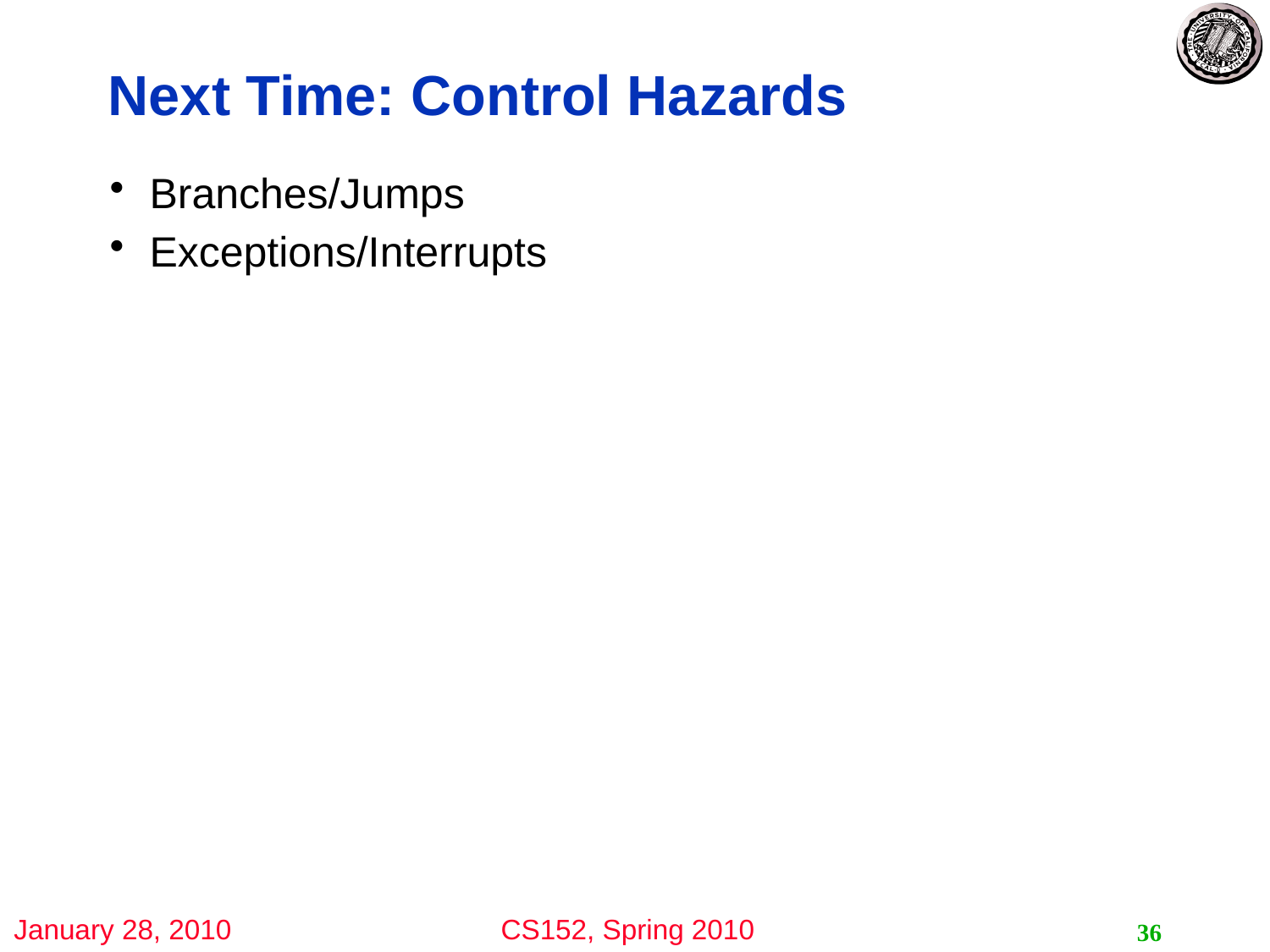

# Next Time: Control Hazards
Branches/Jumps
Exceptions/Interrupts
36